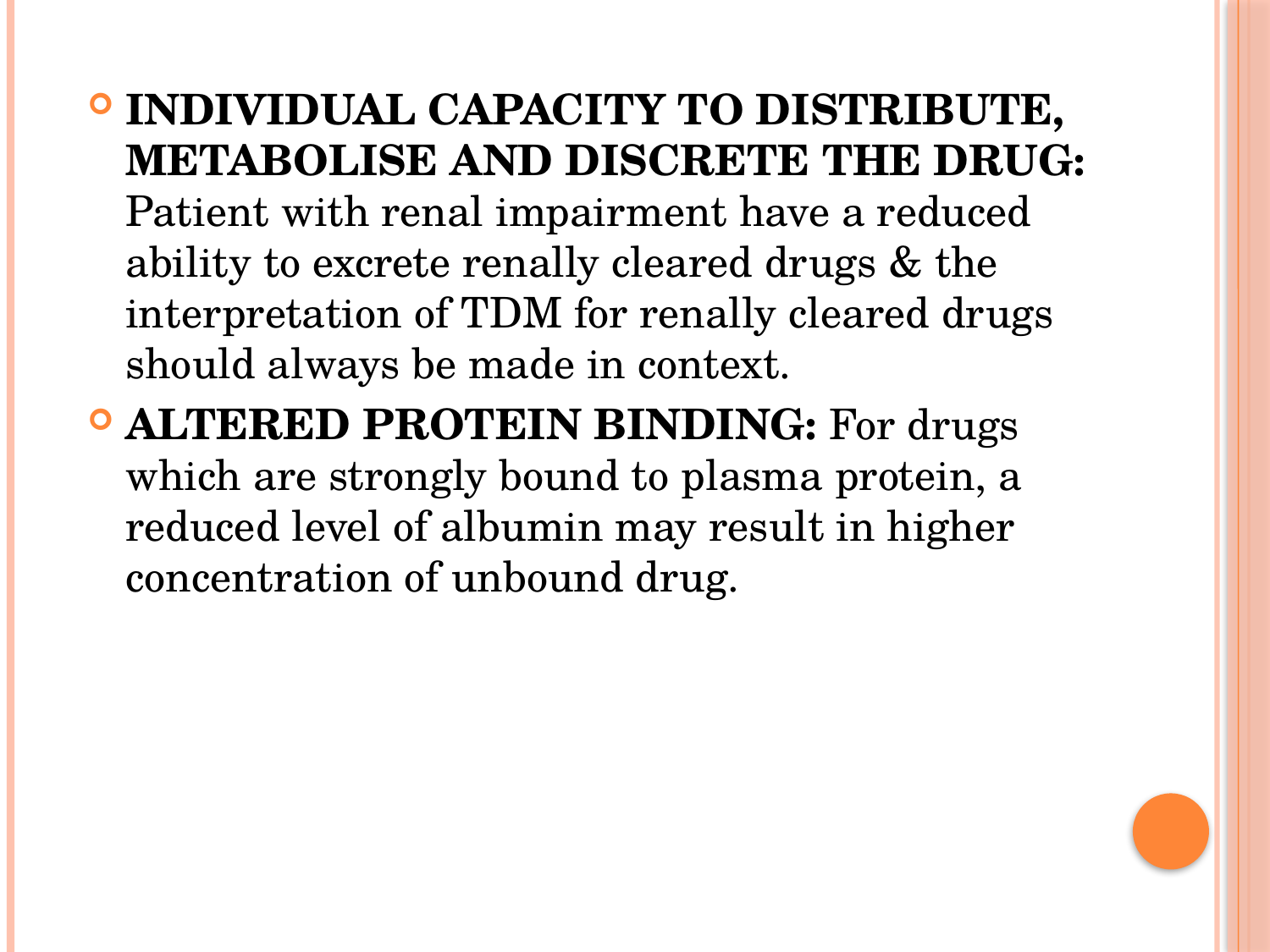

INDIVIDUAL CAPACITY TO DISTRIBUTE, METABOLISE AND DISCRETE THE DRUG: Patient with renal impairment have a reduced ability to excrete renally cleared drugs & the interpretation of TDM for renally cleared drugs should always be made in context.
ALTERED PROTEIN BINDING: For drugs which are strongly bound to plasma protein, a reduced level of albumin may result in higher concentration of unbound drug.